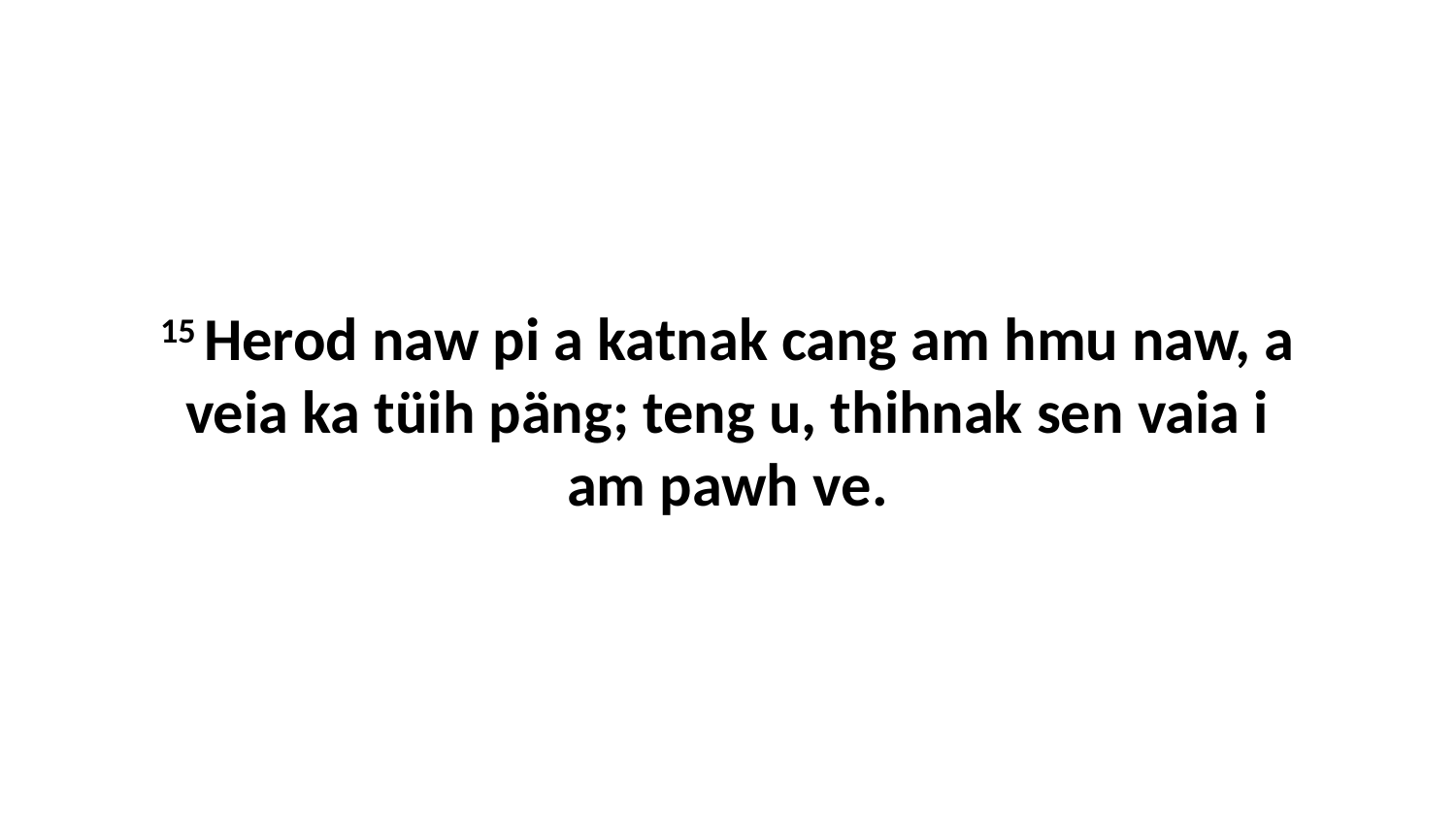

15 Herod naw pi a katnak cang am hmu naw, a veia ka tüih päng; teng u, thihnak sen vaia i am pawh ve.